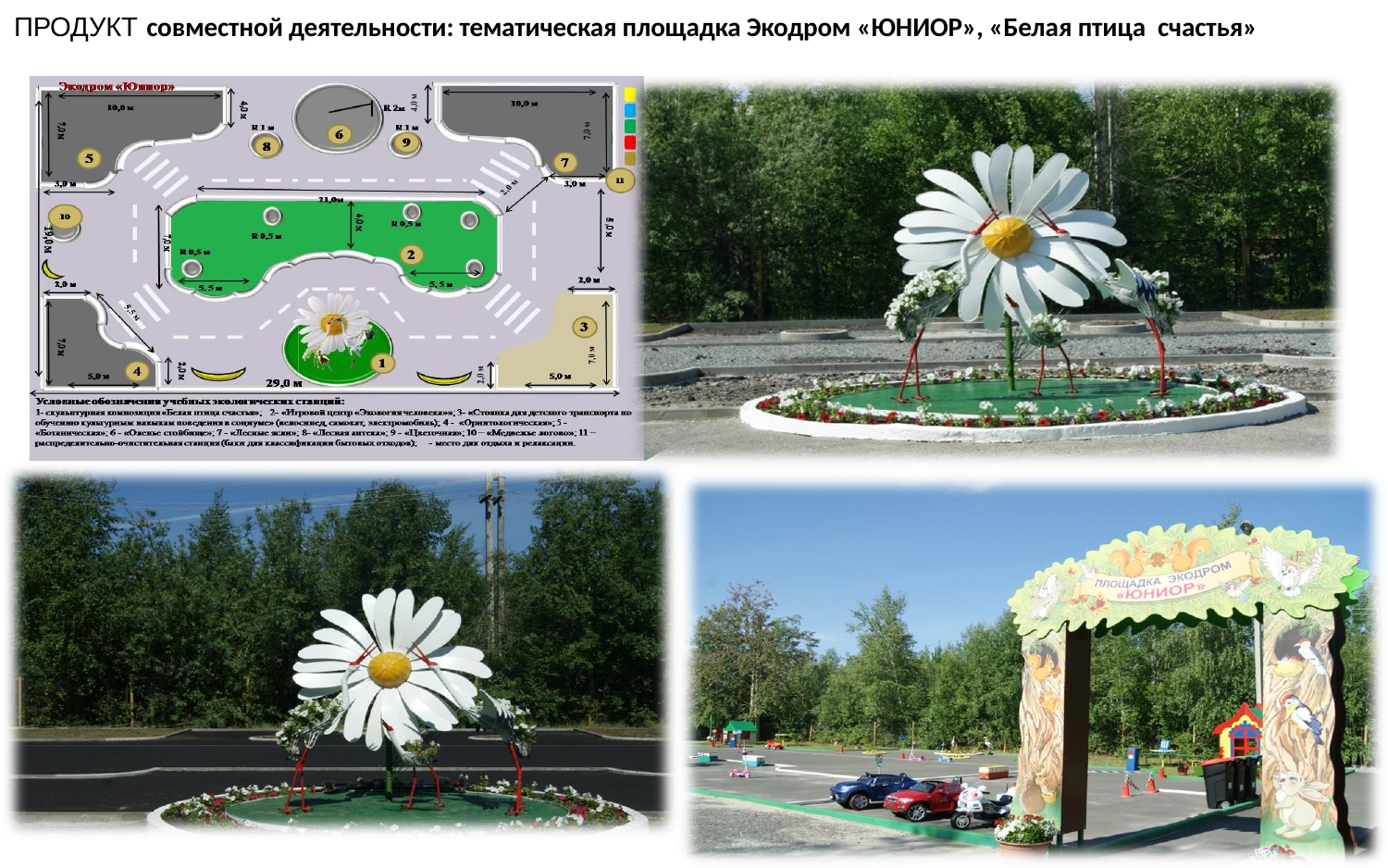

ПРОДУКТ совместной деятельности: тематическая площадка Экодром «ЮНИОР», «Белая птица счастья»